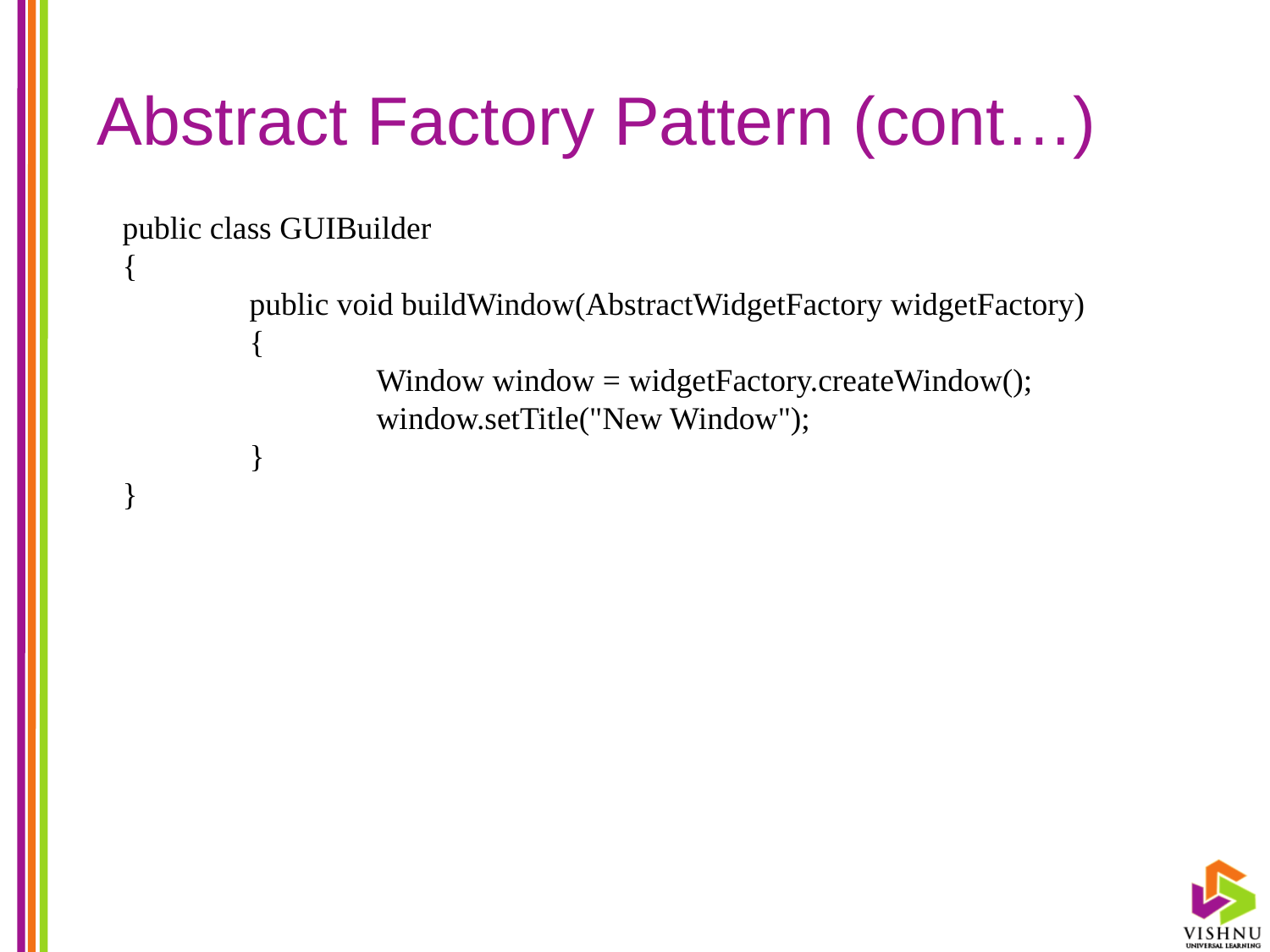

# Abstract Factory Pattern (cont…)
public class GUIBuilder
{
	public void buildWindow(AbstractWidgetFactory widgetFactory)
	{
		Window window = widgetFactory.createWindow();
		window.setTitle("New Window");
	}
}